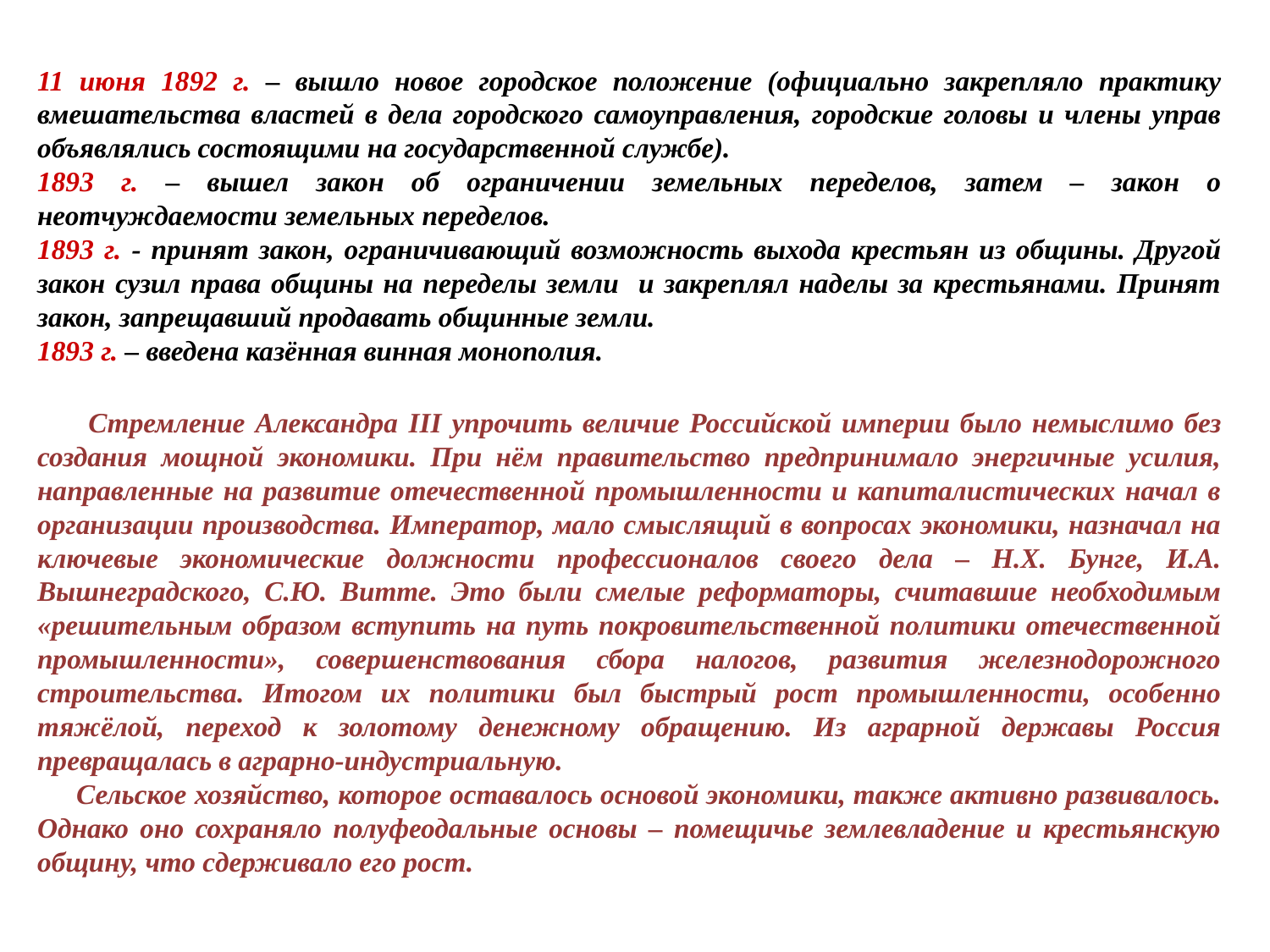

11 июня 1892 г. – вышло новое городское положение (официально закрепляло практику вмешательства властей в дела городского самоуправления, городские головы и члены управ объявлялись состоящими на государственной службе).
1893 г. – вышел закон об ограничении земельных переделов, затем – закон о неотчуждаемости земельных переделов.
1893 г. - принят закон, ограничивающий возможность выхода крестьян из общины. Другой закон сузил права общины на переделы земли  и закреплял наделы за крестьянами. Принят закон, запрещавший продавать общинные земли.
1893 г. – введена казённая винная монополия.

     Стремление Александра III упрочить величие Российской империи было немыслимо без создания мощной экономики. При нём правительство предпринимало энергичные усилия, направленные на развитие отечественной промышленности и капиталистических начал в организации производства. Император, мало смыслящий в вопросах экономики, назначал на ключевые экономические должности профессионалов своего дела – Н.Х. Бунге, И.А. Вышнеградского, С.Ю. Витте. Это были смелые реформаторы, считавшие необходимым «решительным образом вступить на путь покровительственной политики отечественной промышленности», совершенствования сбора налогов, развития железнодорожного строительства. Итогом их политики был быстрый рост промышленности, особенно тяжёлой, переход к золотому денежному обращению. Из аграрной державы Россия превращалась в аграрно-индустриальную.
     Сельское хозяйство, которое оставалось основой экономики, также активно развивалось. Однако оно сохраняло полуфеодальные основы – помещичье землевладение и крестьянскую общину, что сдерживало его рост.